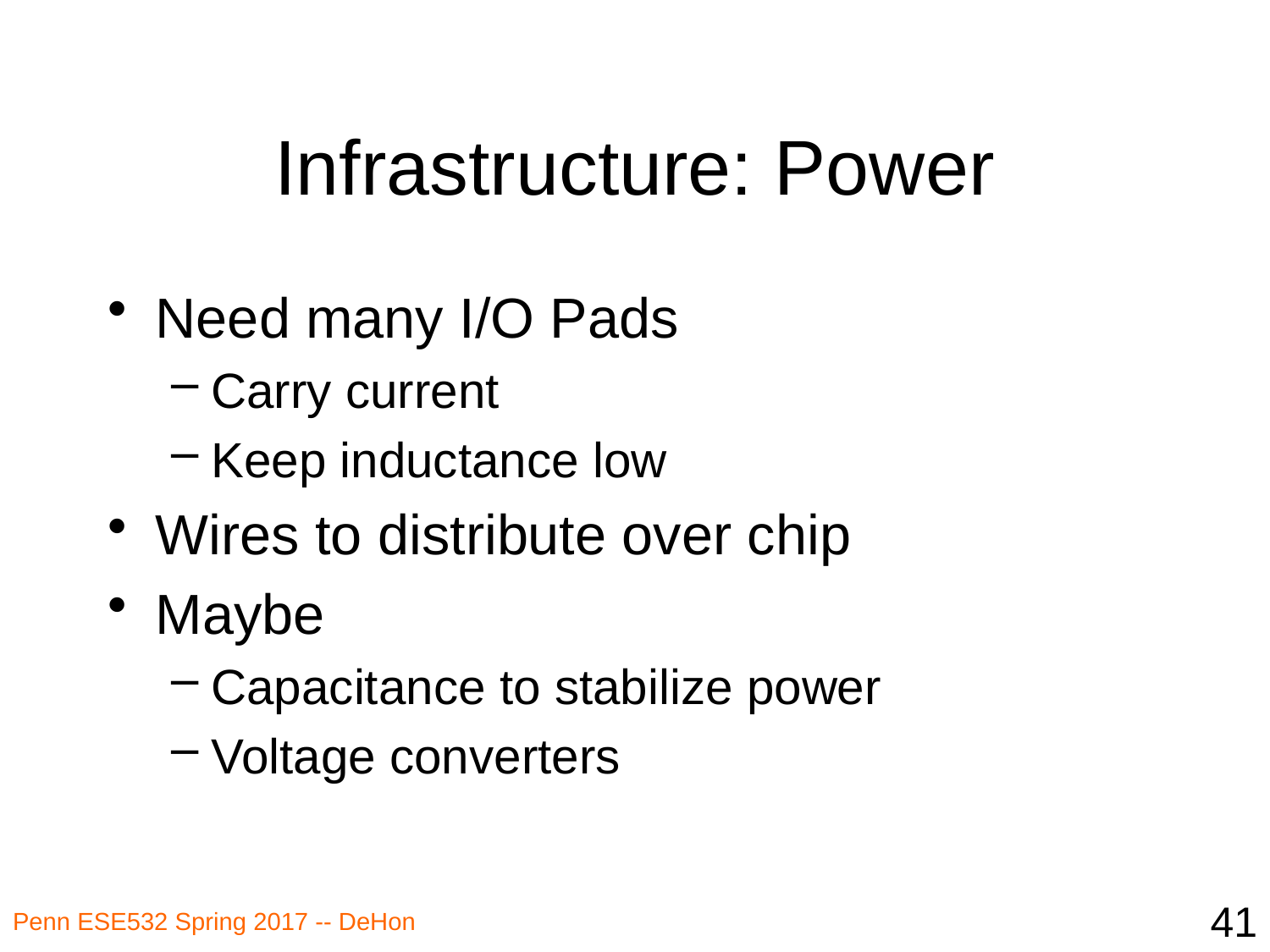

# Infrastructure: Power
Need many I/O Pads
Carry current
Keep inductance low
Wires to distribute over chip
Maybe
Capacitance to stabilize power
Voltage converters
41
Penn ESE532 Spring 2017 -- DeHon